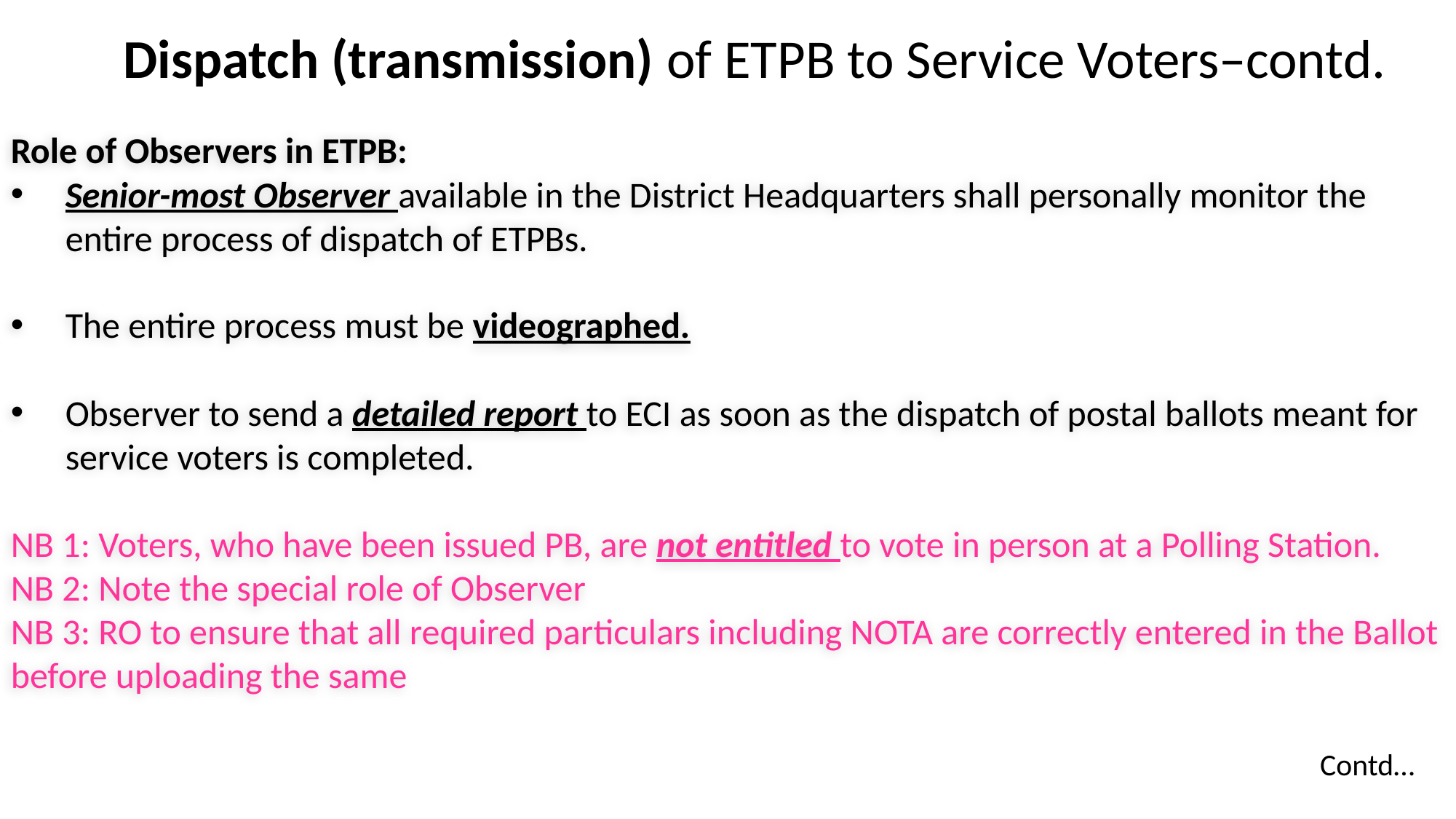

Dispatch (transmission) of ETPB to Service Voters–contd.

Role of Observers in ETPB:
Senior-most Observer available in the District Headquarters shall personally monitor the entire process of dispatch of ETPBs.

The entire process must be videographed.

Observer to send a detailed report to ECI as soon as the dispatch of postal ballots meant for service voters is completed.

NB 1: Voters, who have been issued PB, are not entitled to vote in person at a Polling Station.
NB 2: Note the special role of Observer
NB 3: RO to ensure that all required particulars including NOTA are correctly entered in the Ballot before uploading the same

Contd…